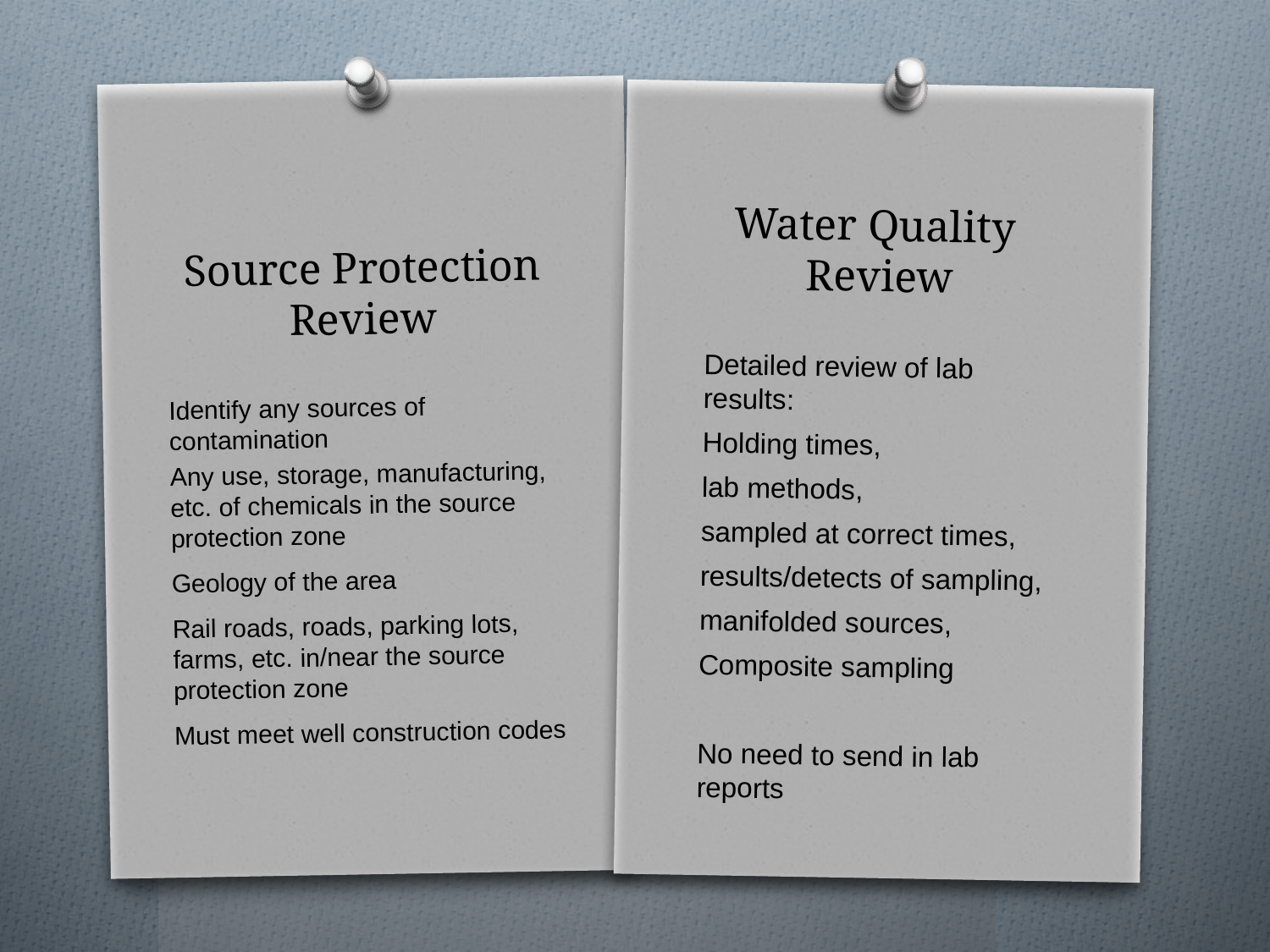

Water Quality
Review
# Source Protection Review
Detailed review of lab results:
Holding times,
lab methods,
sampled at correct times,
results/detects of sampling,
manifolded sources,
Composite sampling

No need to send in lab reports

Identify any sources of contamination
Any use, storage, manufacturing, etc. of chemicals in the source protection zone
Geology of the area
Rail roads, roads, parking lots, farms, etc. in/near the source protection zone
Must meet well construction codes